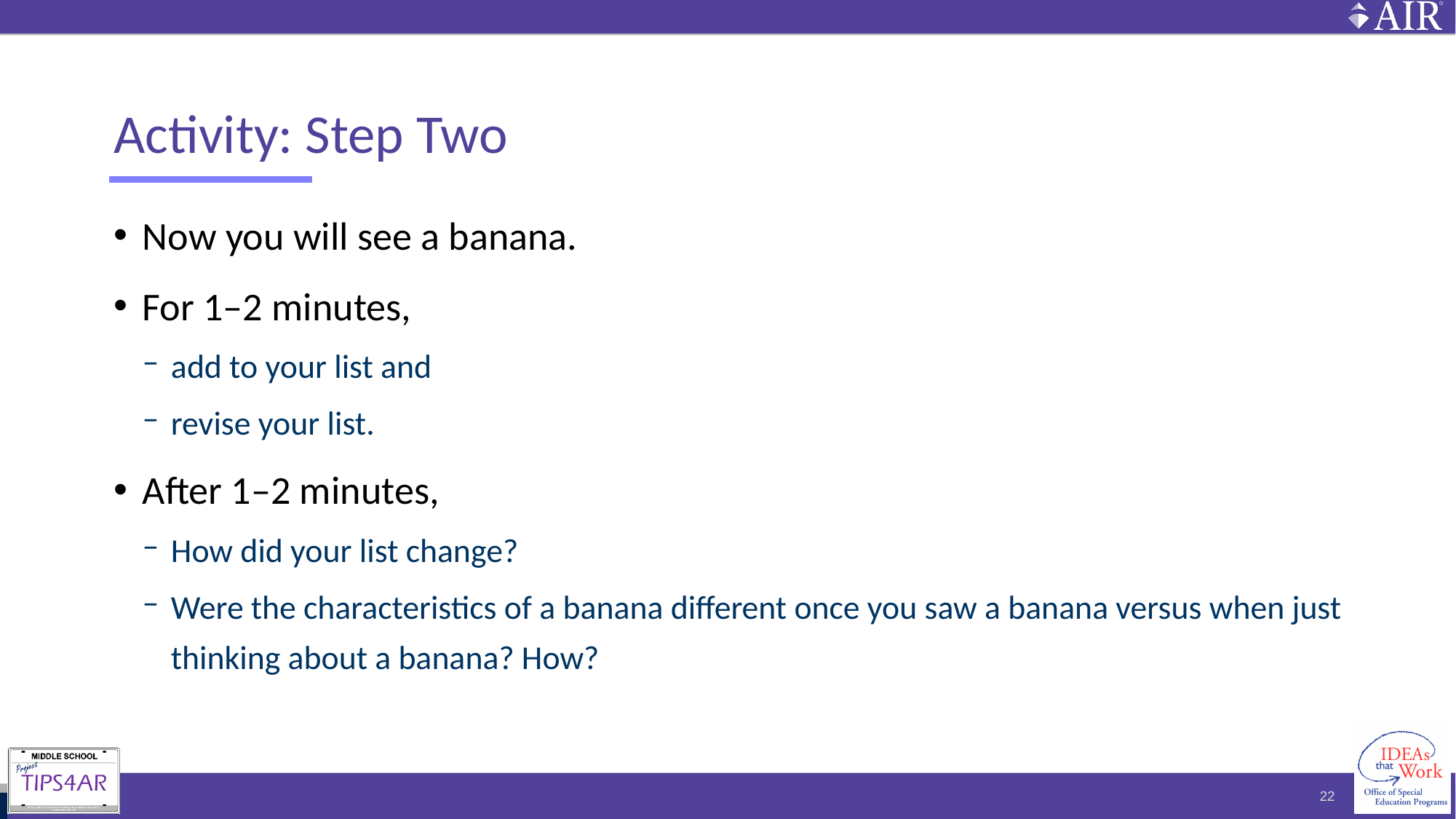

# Activity: Step Two
Now you will see a banana.
For 1–2 minutes,
add to your list and
revise your list.
After 1–2 minutes,
How did your list change?
Were the characteristics of a banana different once you saw a banana versus when just thinking about a banana? How?